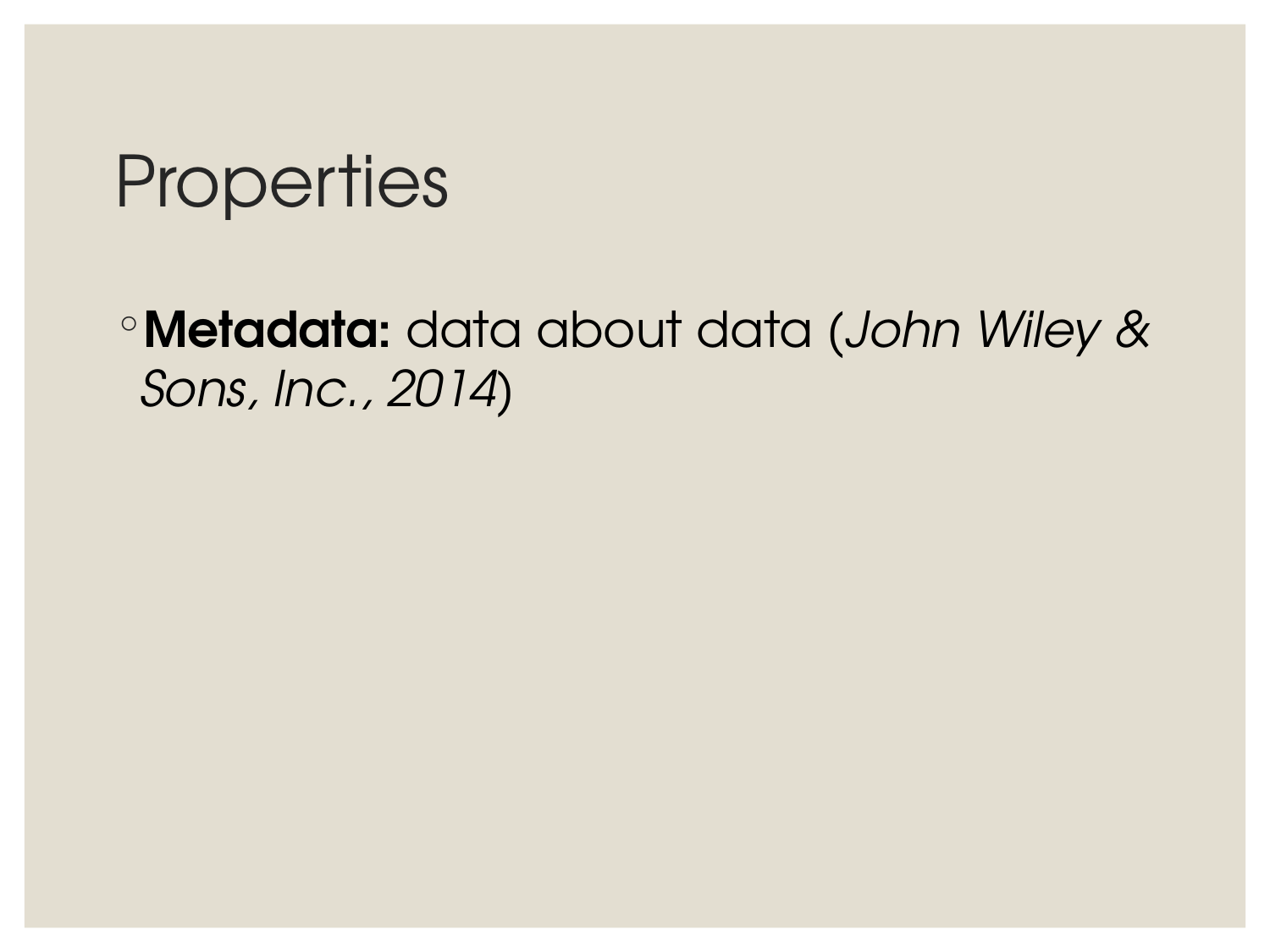

# Properties
Metadata: data about data (John Wiley & Sons, Inc., 2014)